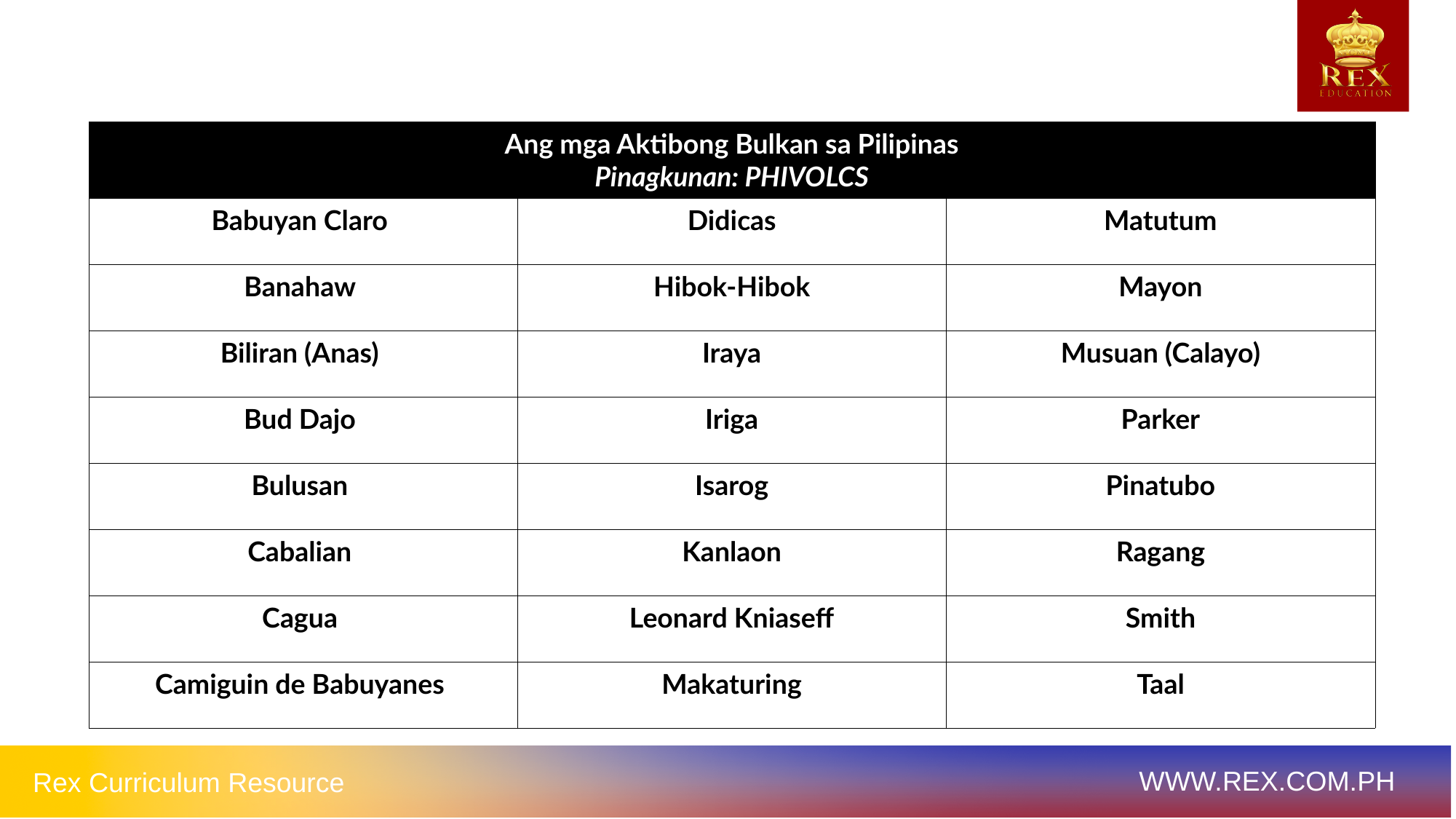

| Ang mga Aktibong Bulkan sa Pilipinas Pinagkunan: PHIVOLCS |  |  |
| --- | --- | --- |
| Babuyan Claro | Didicas | Matutum |
| Banahaw | Hibok-Hibok | Mayon |
| Biliran (Anas) | Iraya | Musuan (Calayo) |
| Bud Dajo | Iriga | Parker |
| Bulusan | Isarog | Pinatubo |
| Cabalian | Kanlaon | Ragang |
| Cagua | Leonard Kniaseff | Smith |
| Camiguin de Babuyanes | Makaturing | Taal |